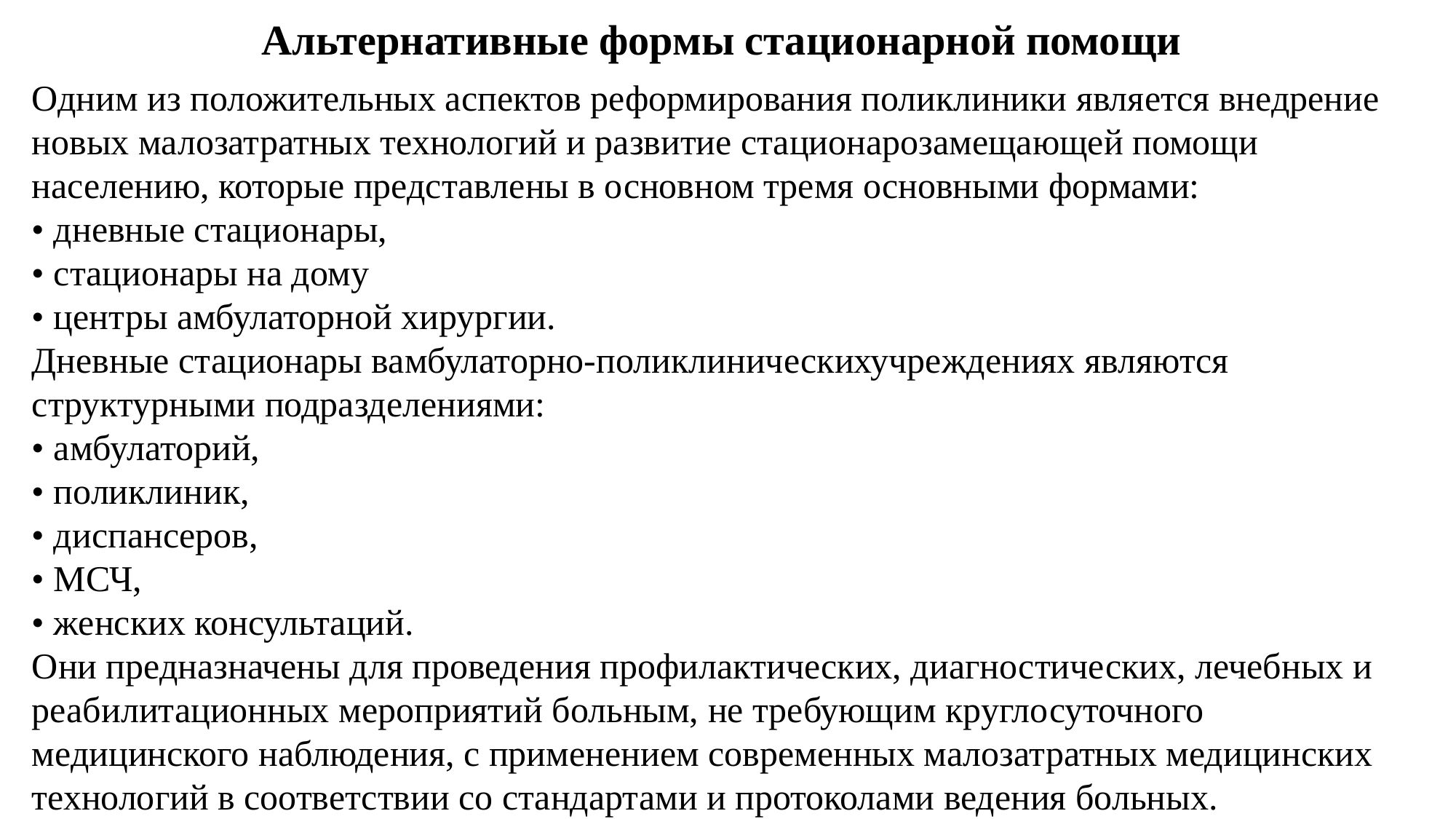

Альтернативные формы стационарной помощи
Одним из положительных аспектов реформирования поликлиники является внедрение новых малозатратных технологий и развитие стационарозамещающей помощи населению, которые представлены в основном тремя основными формами:
• дневные стационары,
• стационары на дому
• центры амбулаторной хирургии.
Дневные стационары вамбулаторно-поликлиническихучреждениях являются структурными подразделениями:
• амбулаторий,
• поликлиник,
• диспансеров,
• МСЧ,
• женских консультаций.
Они предназначены для проведения профилактических, диагностических, лечебных и реабилитационных мероприятий больным, не требующим круглосуточного медицинского наблюдения, с применением современных малозатратных медицинских технологий в соответствии со стандартами и протоколами ведения больных.